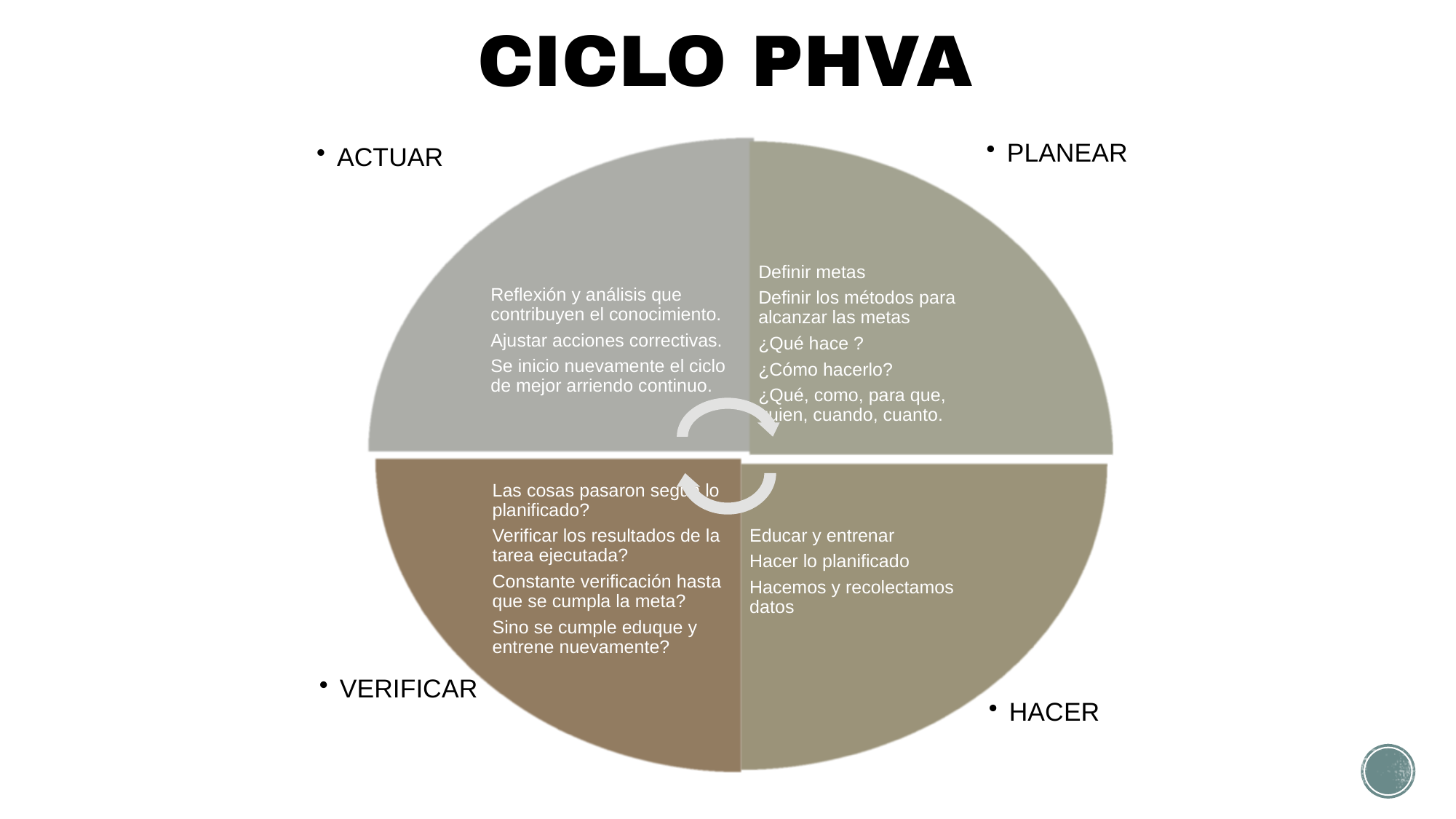

# CICLO PHVA
HACER
VERIFICAR
PLANEAR
ACTUAR
Reflexión y análisis que contribuyen el conocimiento.
Ajustar acciones correctivas.
Se inicio nuevamente el ciclo de mejor arriendo continuo.
Definir metas
Definir los métodos para alcanzar las metas
¿Qué hace ?
¿Cómo hacerlo?
¿Qué, como, para que, quien, cuando, cuanto.
Educar y entrenar
Hacer lo planificado
Hacemos y recolectamos datos
Las cosas pasaron según lo planificado?
Verificar los resultados de la tarea ejecutada?
Constante verificación hasta que se cumpla la meta?
Sino se cumple eduque y entrene nuevamente?